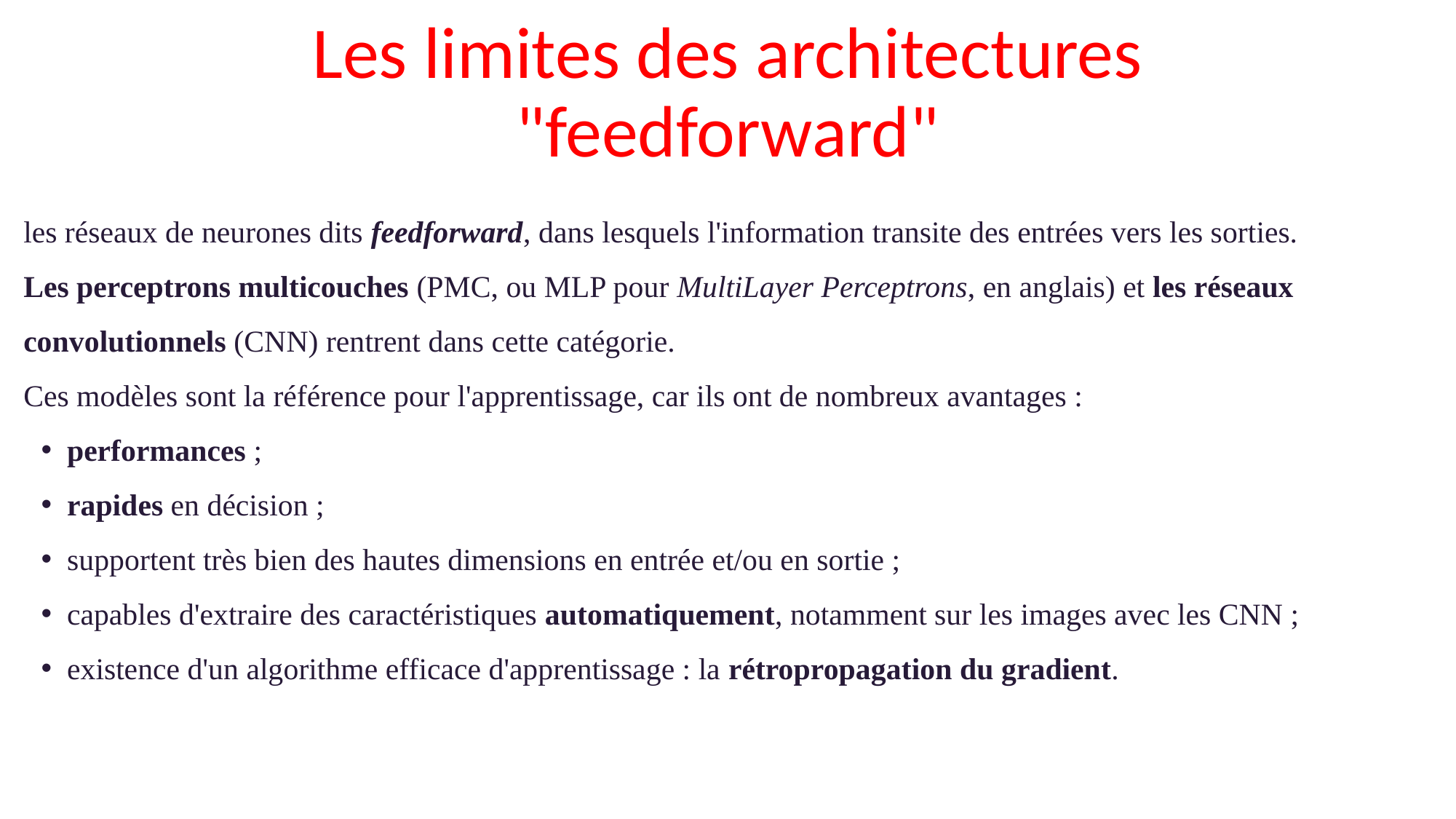

# Les limites des architectures "feedforward"
les réseaux de neurones dits feedforward, dans lesquels l'information transite des entrées vers les sorties.
Les perceptrons multicouches (PMC, ou MLP pour MultiLayer Perceptrons, en anglais) et les réseaux convolutionnels (CNN) rentrent dans cette catégorie.
Ces modèles sont la référence pour l'apprentissage, car ils ont de nombreux avantages :
performances ;
rapides en décision ;
supportent très bien des hautes dimensions en entrée et/ou en sortie ;
capables d'extraire des caractéristiques automatiquement, notamment sur les images avec les CNN ;
existence d'un algorithme efficace d'apprentissage : la rétropropagation du gradient.